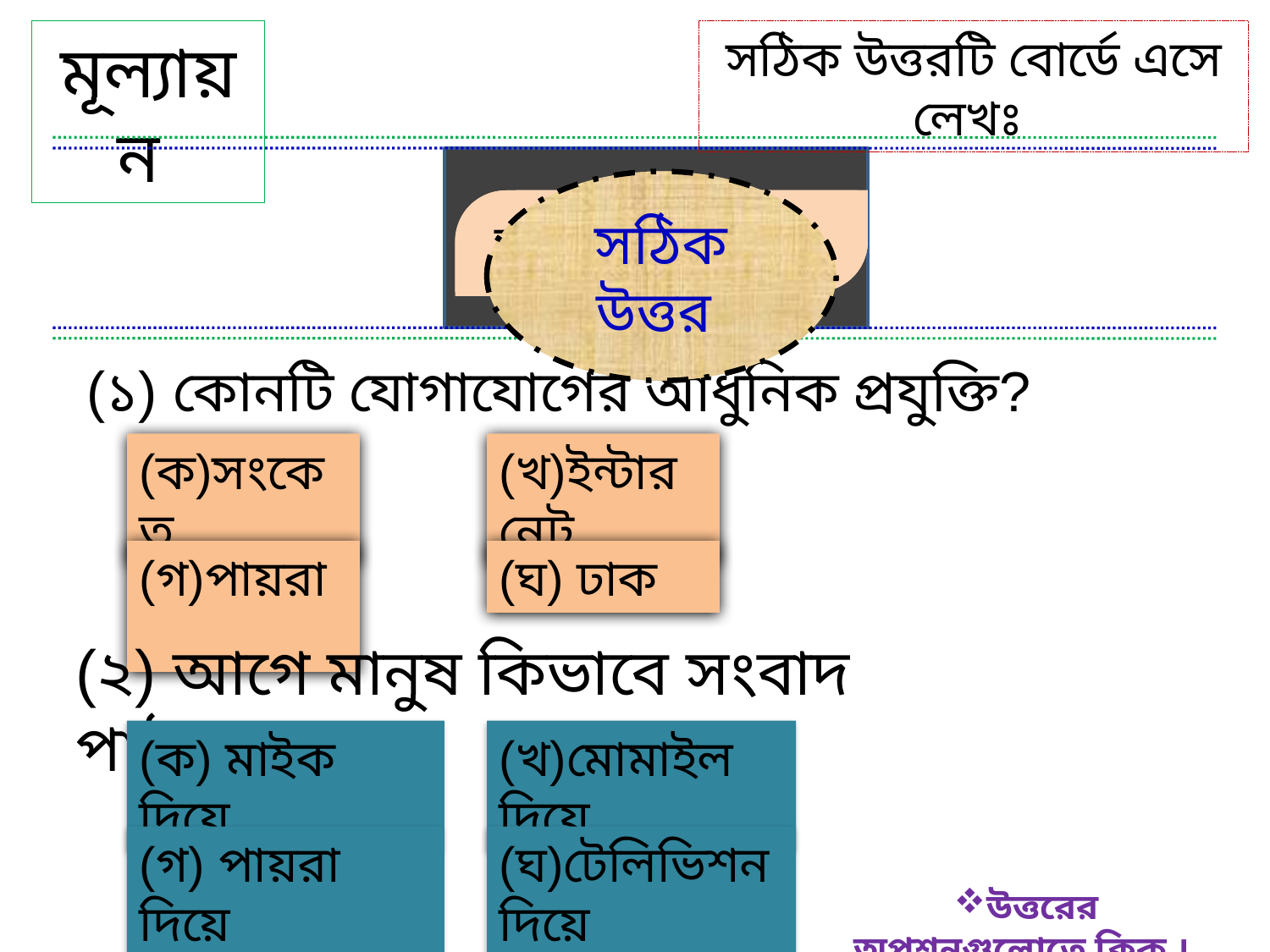

মূল্যায়ন
সঠিক উত্তরটি বোর্ডে এসে লেখঃ

সঠিক উত্তর
সঠিক উত্তর
আবার চেষ্টা কর
আবার চেষ্টা কর
আবার চেষ্টা কর
আবার চেষ্টা কর
আবার চেষ্টা কর
আবার চেষ্টা কর
(১) কোনটি যোগাযোগের আধুনিক প্রযুক্তি?
(ক)সংকেত
(খ)ইন্টারনেট
(গ)পায়রা
(ঘ) ঢাক
(২) আগে মানুষ কিভাবে সংবাদ পাঠাতো?
(ক) মাইক দিয়ে
(খ)মোমাইল দিয়ে
(গ) পায়রা দিয়ে
(ঘ)টেলিভিশনদিয়ে
উত্তরের অপশনগুলোতে ক্লিক ।